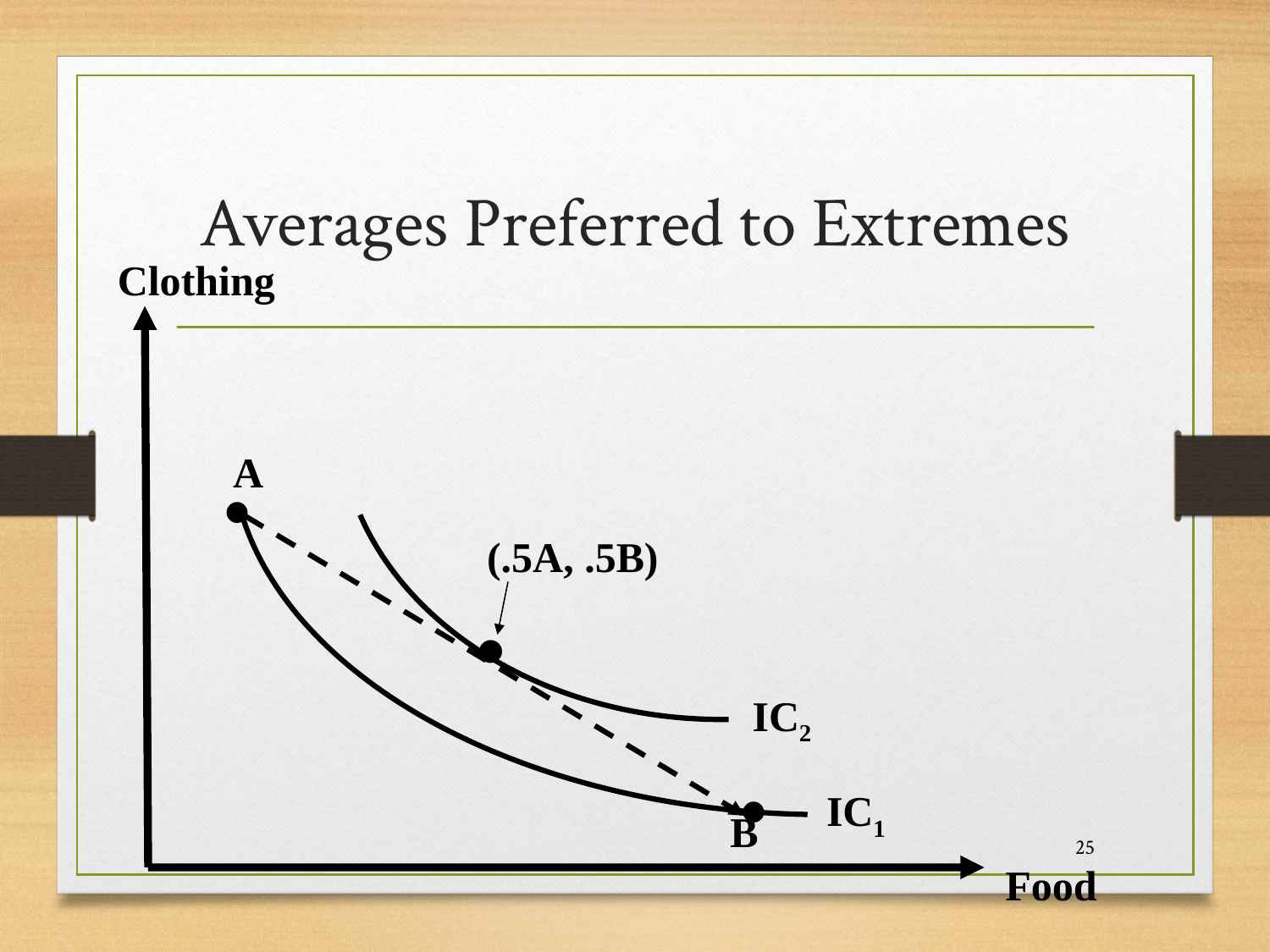

# Averages Preferred to Extremes

Clothing

A

•

(.5A, .5B)

•
IC2
•
IC1
B
25
Food